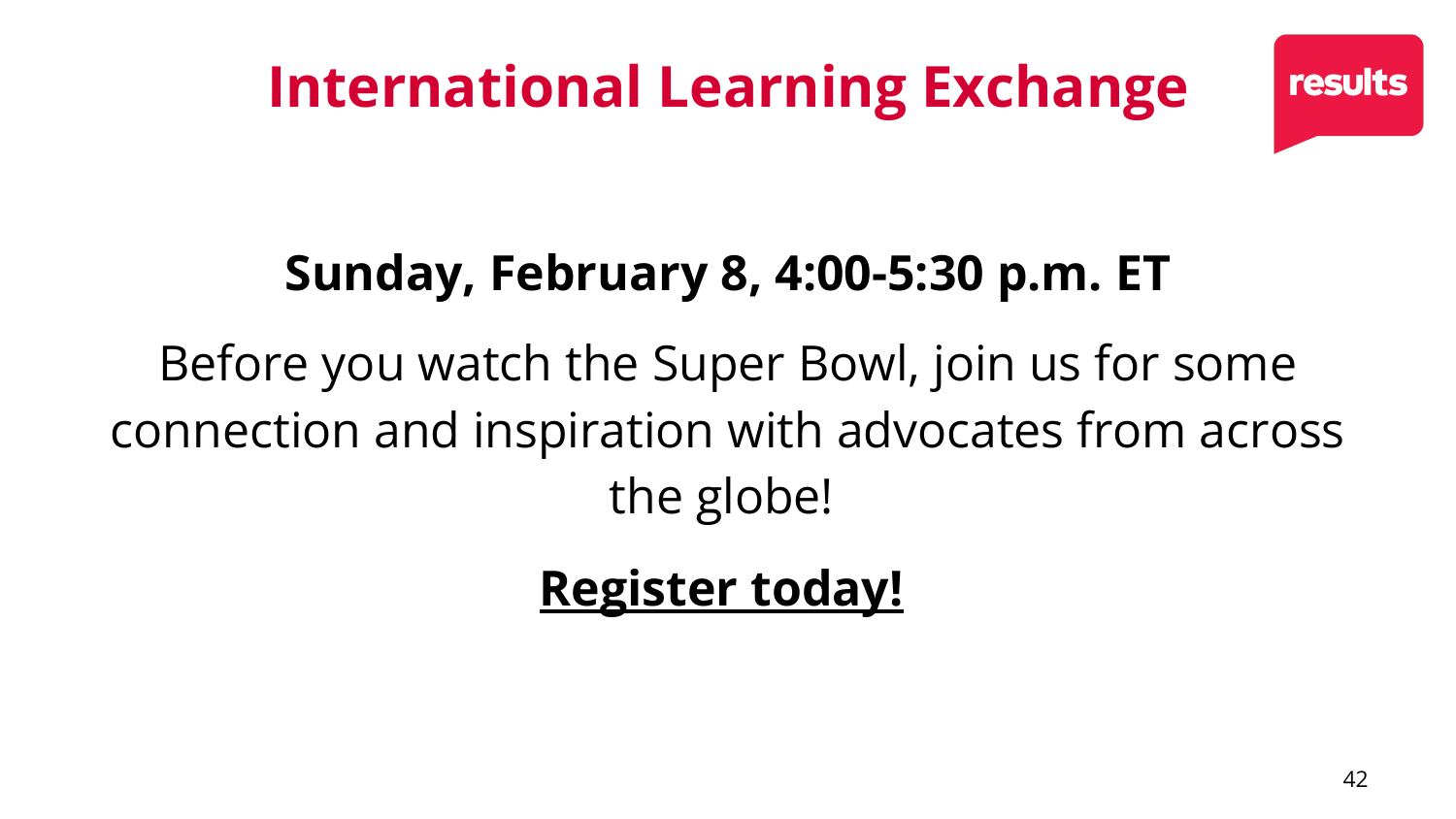

# International Learning Exchange
Sunday, February 8, 4:00-5:30 p.m. ET
Before you watch the Super Bowl, join us for some connection and inspiration with advocates from across the globe!
Register today!
42